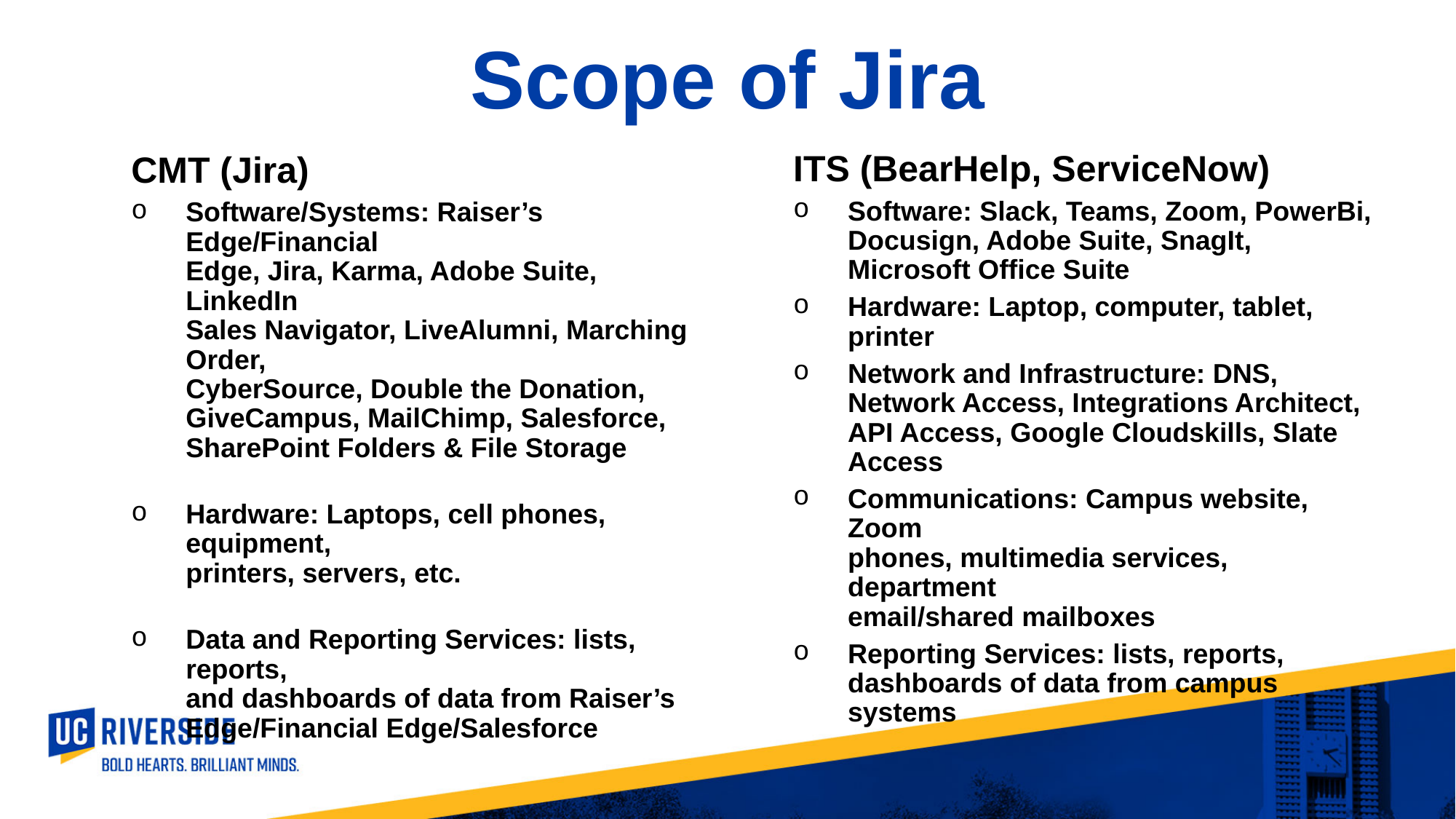

Scope of Jira
ITS (BearHelp, ServiceNow)
Software: Slack, Teams, Zoom, PowerBi,
Docusign, Adobe Suite, SnagIt, Microsoft Office Suite
Hardware: Laptop, computer, tablet,
printer
Network and Infrastructure: DNS, Network Access, Integrations Architect,
API Access, Google Cloudskills, Slate
Access
Communications: Campus website, Zoom
phones, multimedia services, department
email/shared mailboxes
Reporting Services: lists, reports,
dashboards of data from campus
systems
CMT (Jira)
Software/Systems: Raiser’s Edge/Financial
Edge, Jira, Karma, Adobe Suite, LinkedIn
Sales Navigator, LiveAlumni, Marching Order,
CyberSource, Double the Donation,
GiveCampus, MailChimp, Salesforce,
SharePoint Folders & File Storage
Hardware: Laptops, cell phones, equipment,
printers, servers, etc.
Data and Reporting Services: lists, reports,
and dashboards of data from Raiser’s
Edge/Financial Edge/Salesforce